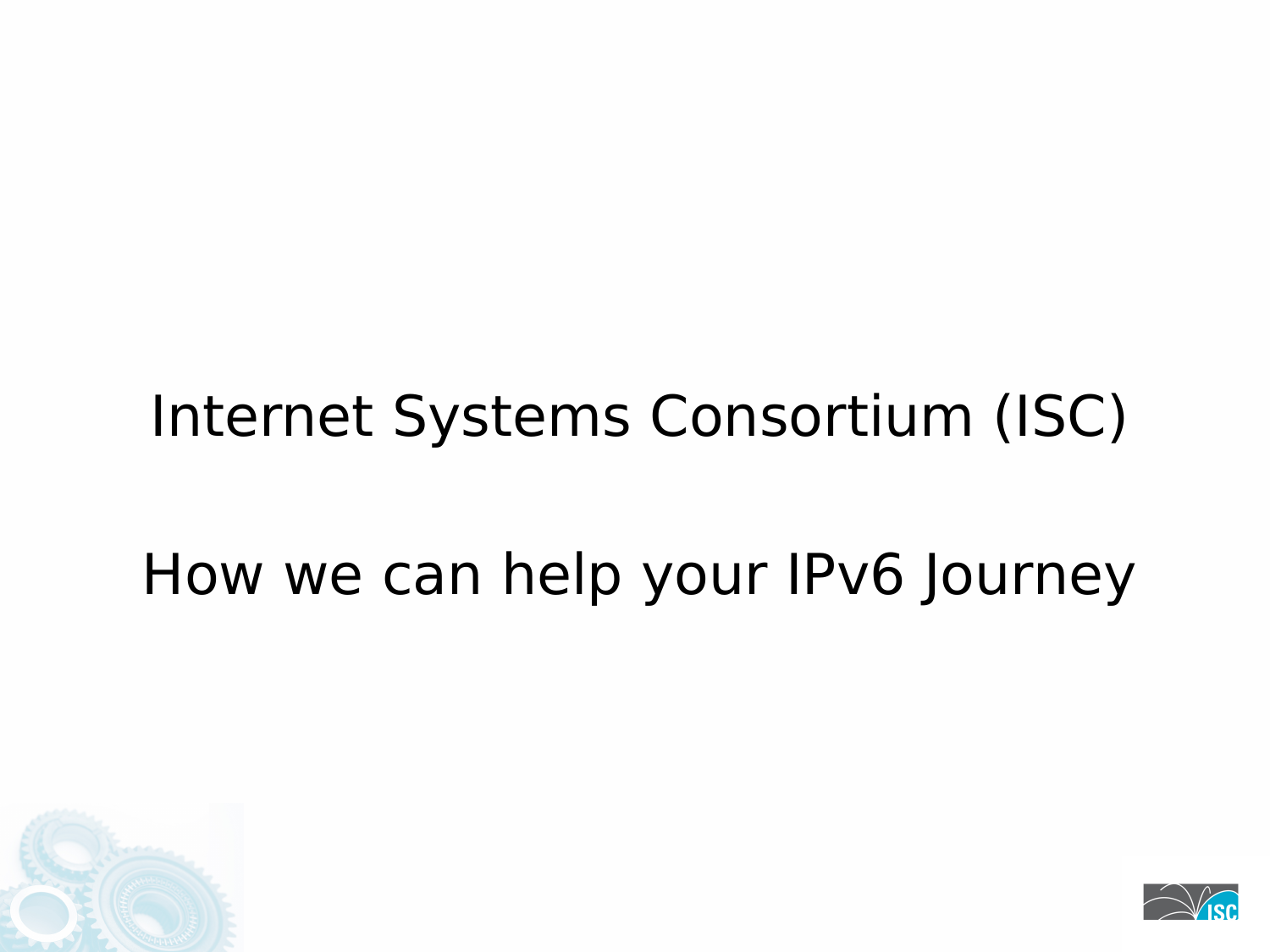

Internet Systems Consortium (ISC)

How we can help your IPv6 Journey